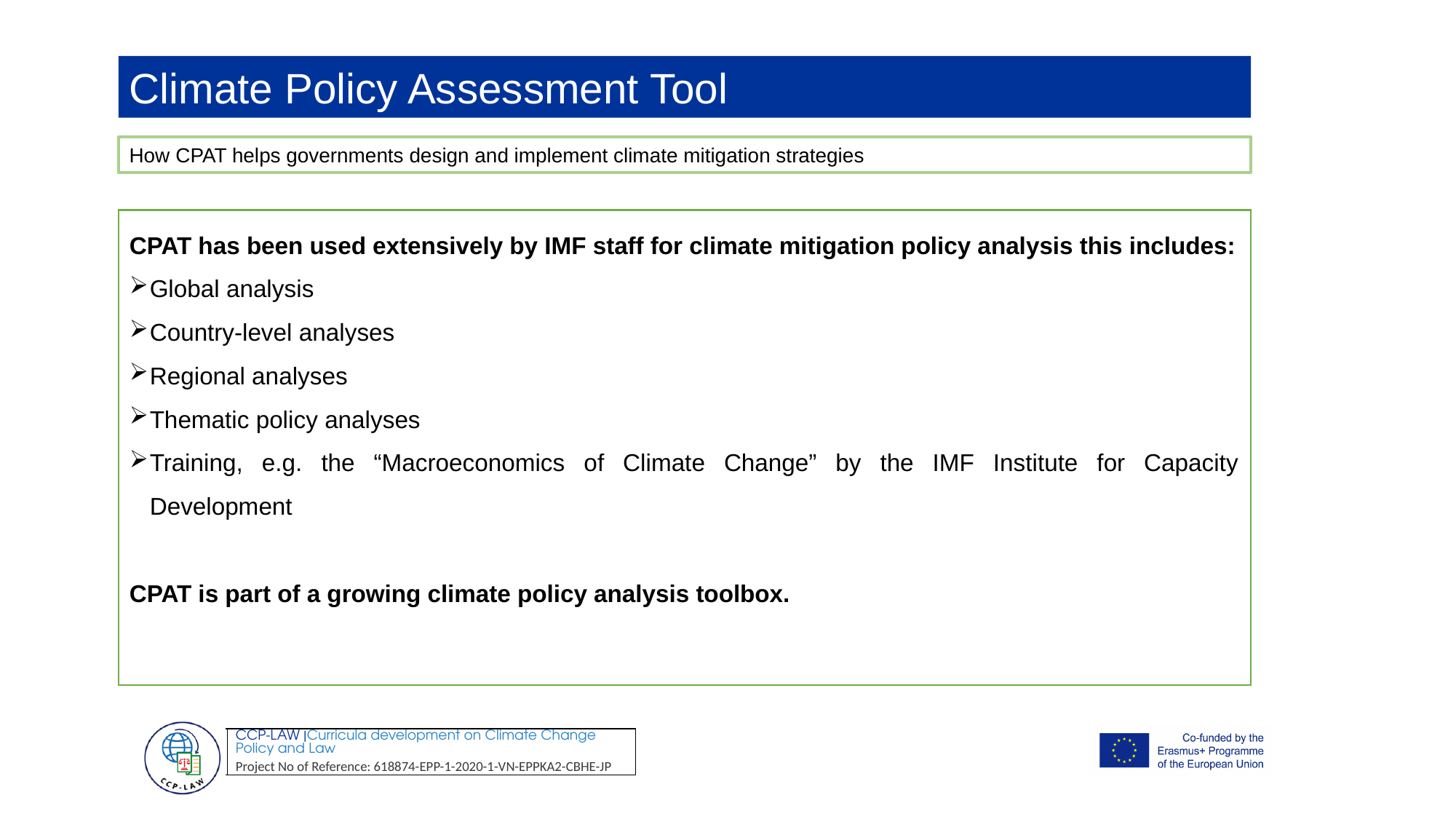

Climate Policy Assessment Tool
How CPAT helps governments design and implement climate mitigation strategies
CPAT has been used extensively by IMF staff for climate mitigation policy analysis this includes:
Global analysis
Country-level analyses
Regional analyses
Thematic policy analyses
Training, e.g. the “Macroeconomics of Climate Change” by the IMF Institute for Capacity Development

CPAT is part of a growing climate policy analysis toolbox.